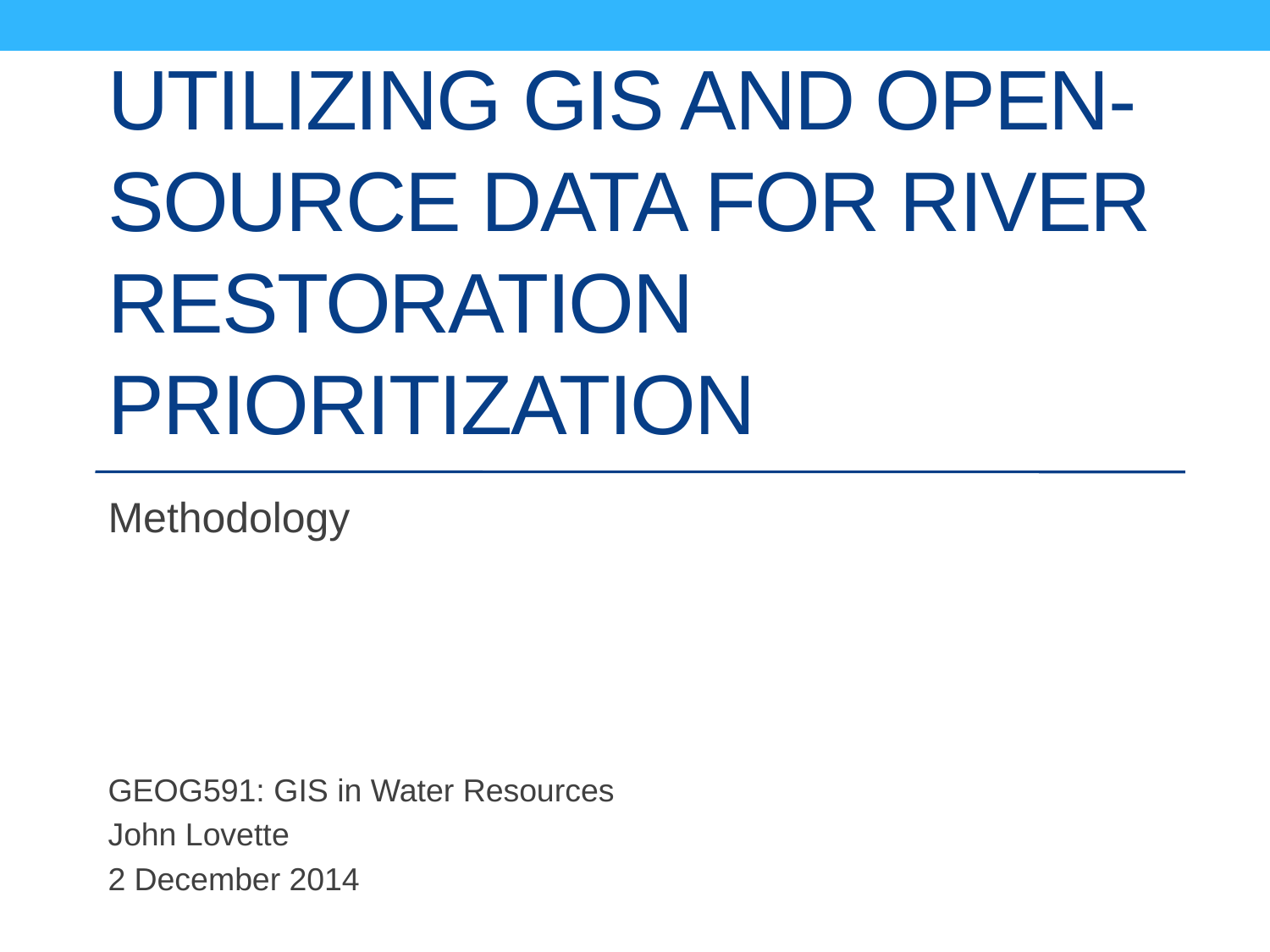

# Utilizing GIS and Open-Source Data for River Restoration Prioritization
Methodology
GEOG591: GIS in Water Resources
John Lovette
2 December 2014